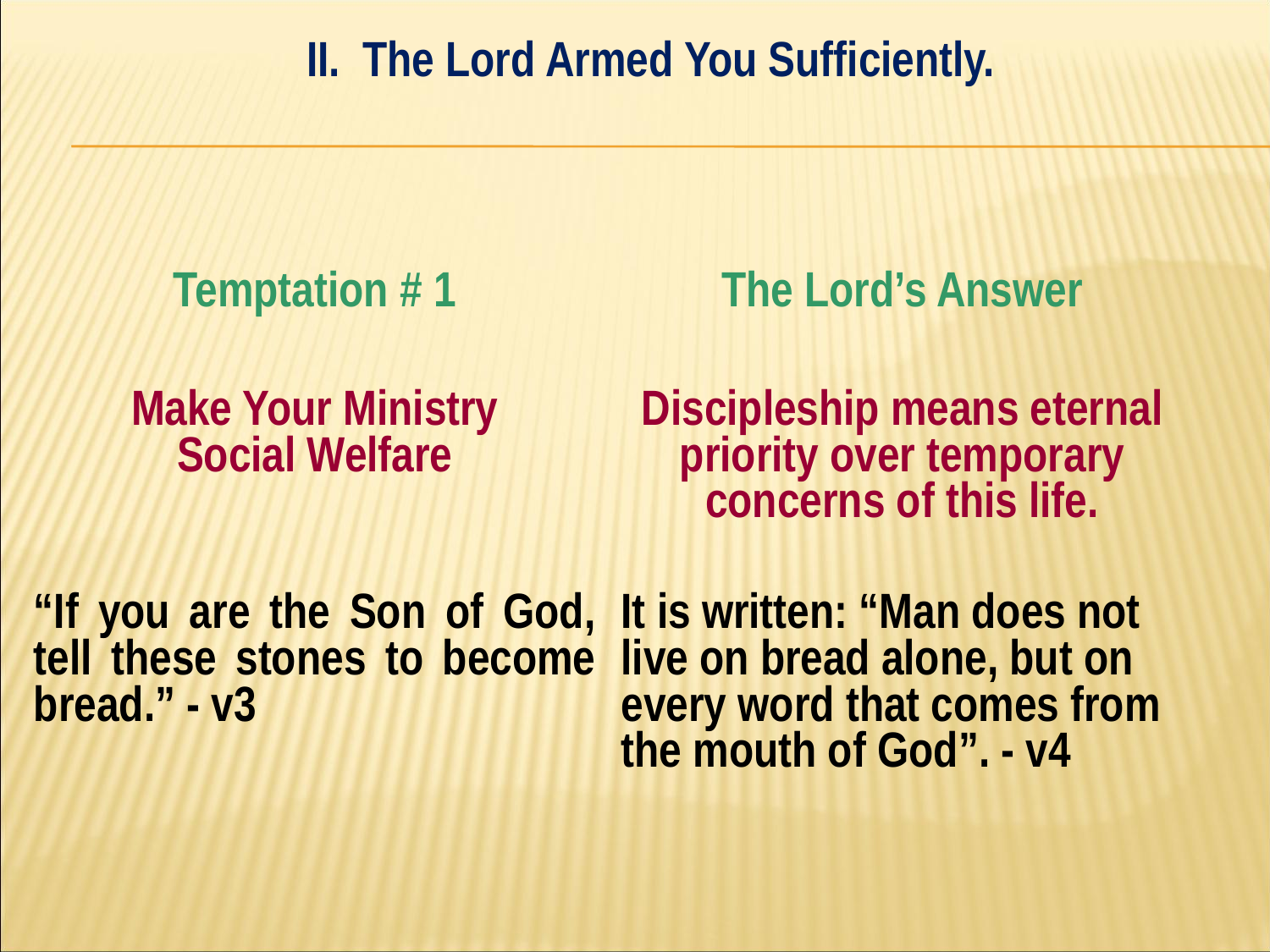

II.  The Lord Armed You Sufficiently.
#

| Temptation # 1 | The Lord’s Answer |
| --- | --- |
| Make Your Ministry Social Welfare | Discipleship means eternal priority over temporary concerns of this life. |
| “If you are the Son of God, tell these stones to become bread.” - v3 | It is written: “Man does not live on bread alone, but on every word that comes from the mouth of God”. - v4 |